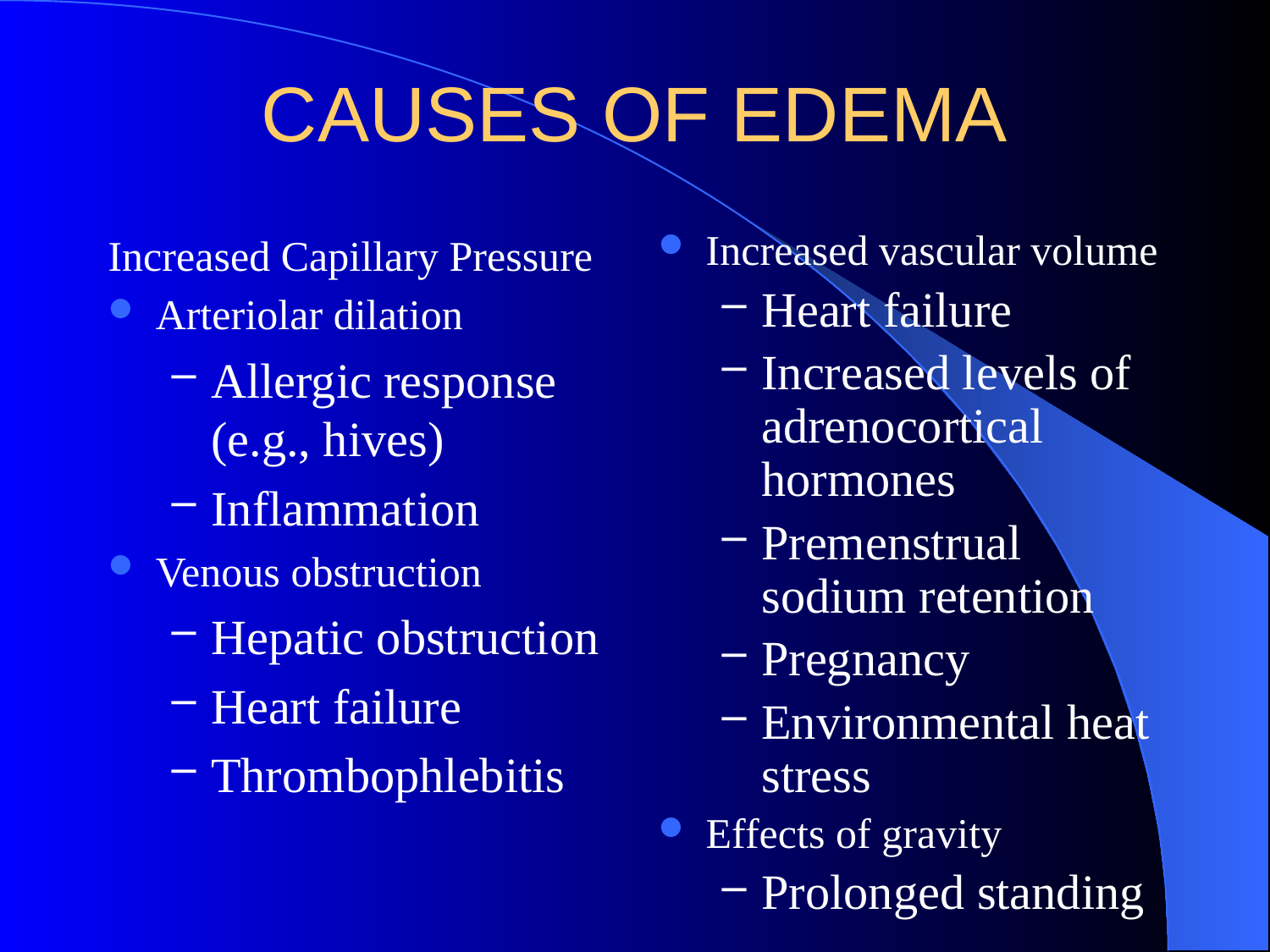

# CAUSES OF EDEMA
Increased Capillary Pressure
Arteriolar dilation
Allergic response (e.g., hives)
Inflammation
Venous obstruction
Hepatic obstruction
Heart failure
Thrombophlebitis
Increased vascular volume
Heart failure
Increased levels of adrenocortical hormones
Premenstrual sodium retention
Pregnancy
Environmental heat stress
Effects of gravity
Prolonged standing